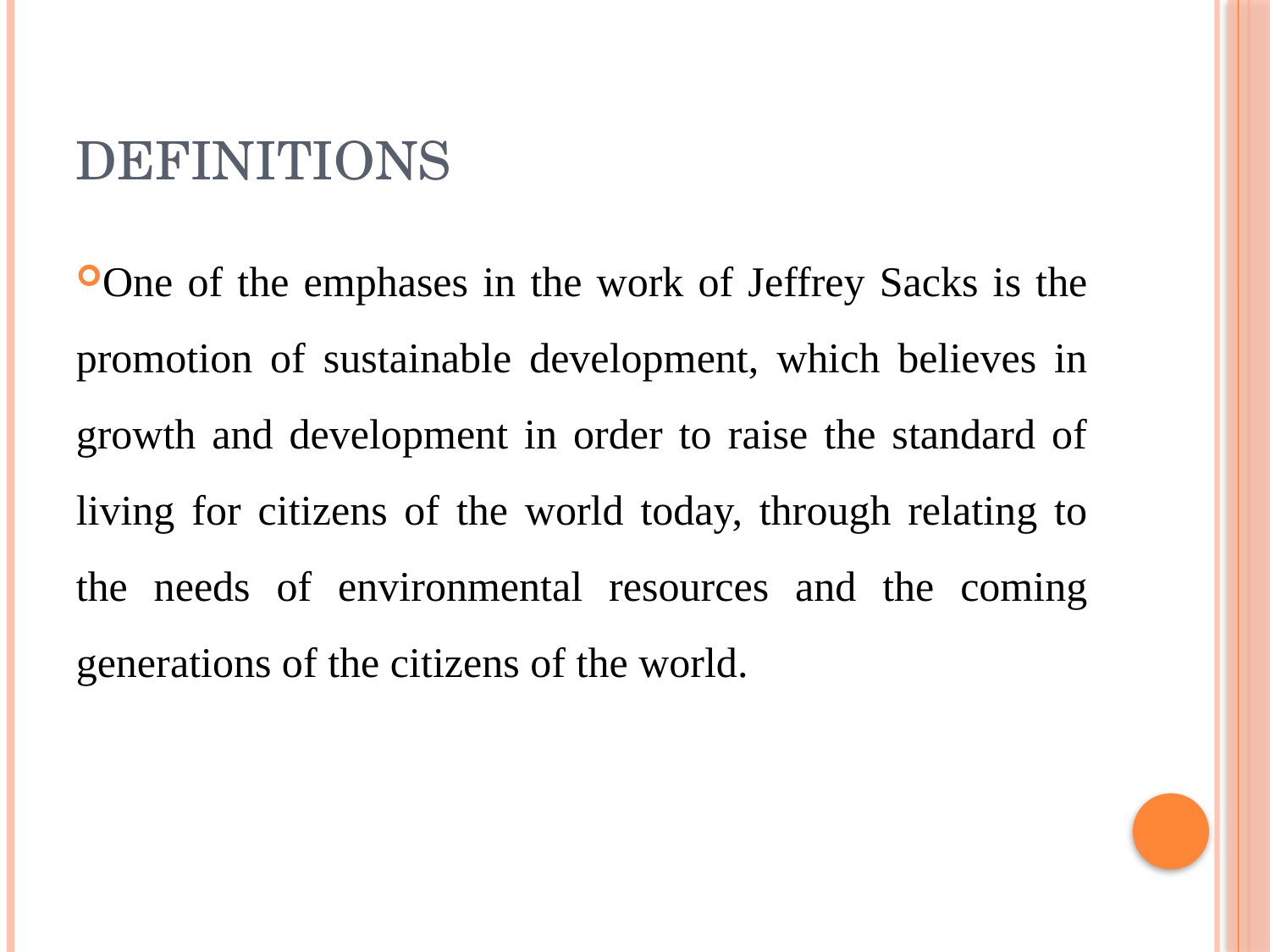

# Definitions
One of the emphases in the work of Jeffrey Sacks is the promotion of sustainable development, which believes in growth and development in order to raise the standard of living for citizens of the world today, through relating to the needs of environmental resources and the coming generations of the citizens of the world.